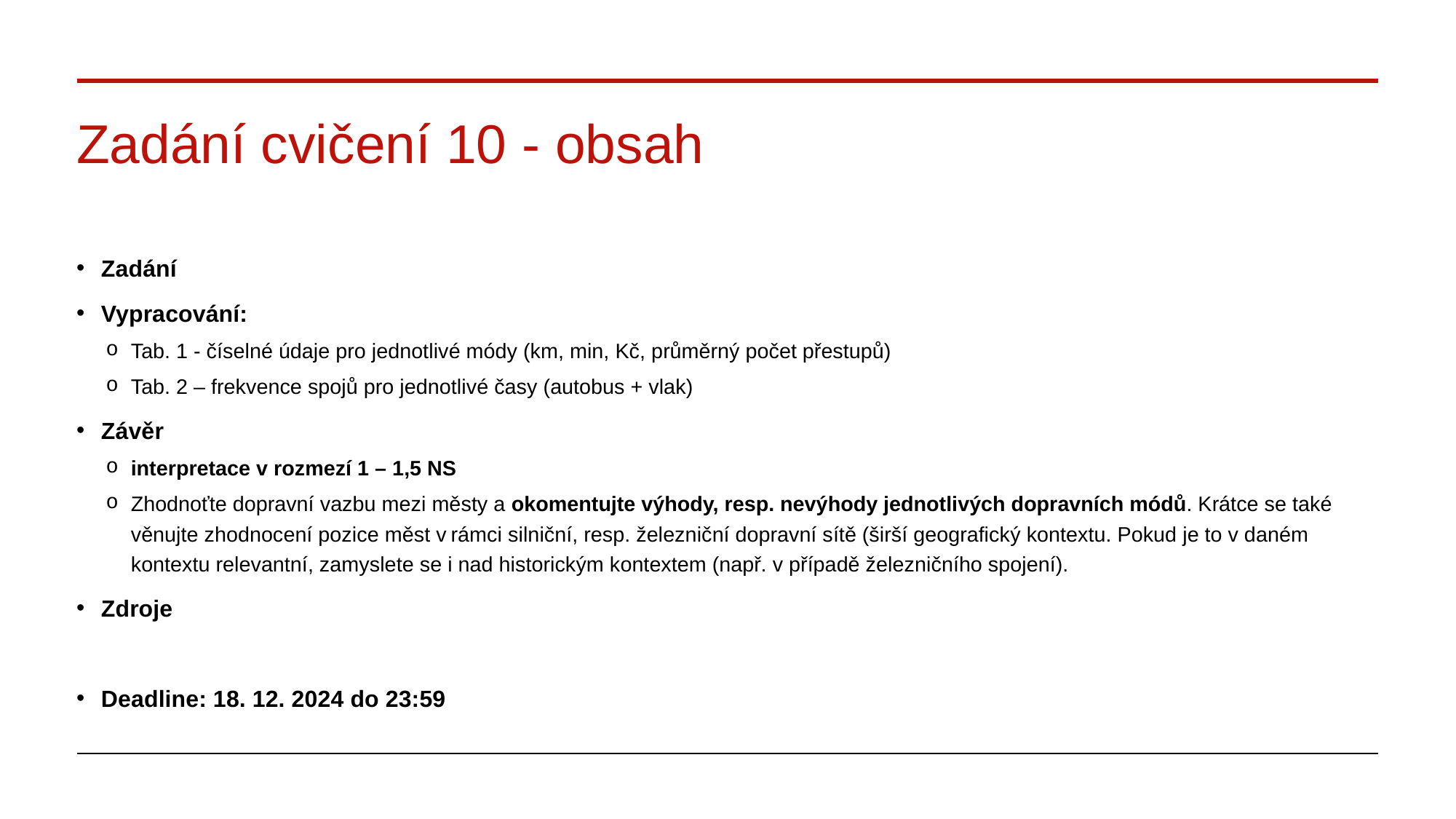

# Zadání cvičení 10 - obsah
Zadání
Vypracování:
Tab. 1 - číselné údaje pro jednotlivé módy (km, min, Kč, průměrný počet přestupů)
Tab. 2 – frekvence spojů pro jednotlivé časy (autobus + vlak)
Závěr
interpretace v rozmezí 1 – 1,5 NS
Zhodnoťte dopravní vazbu mezi městy a okomentujte výhody, resp. nevýhody jednotlivých dopravních módů. Krátce se také věnujte zhodnocení pozice měst v rámci silniční, resp. železniční dopravní sítě (širší geografický kontextu. Pokud je to v daném kontextu relevantní, zamyslete se i nad historickým kontextem (např. v případě železničního spojení).
Zdroje

Deadline: 18. 12. 2024 do 23:59